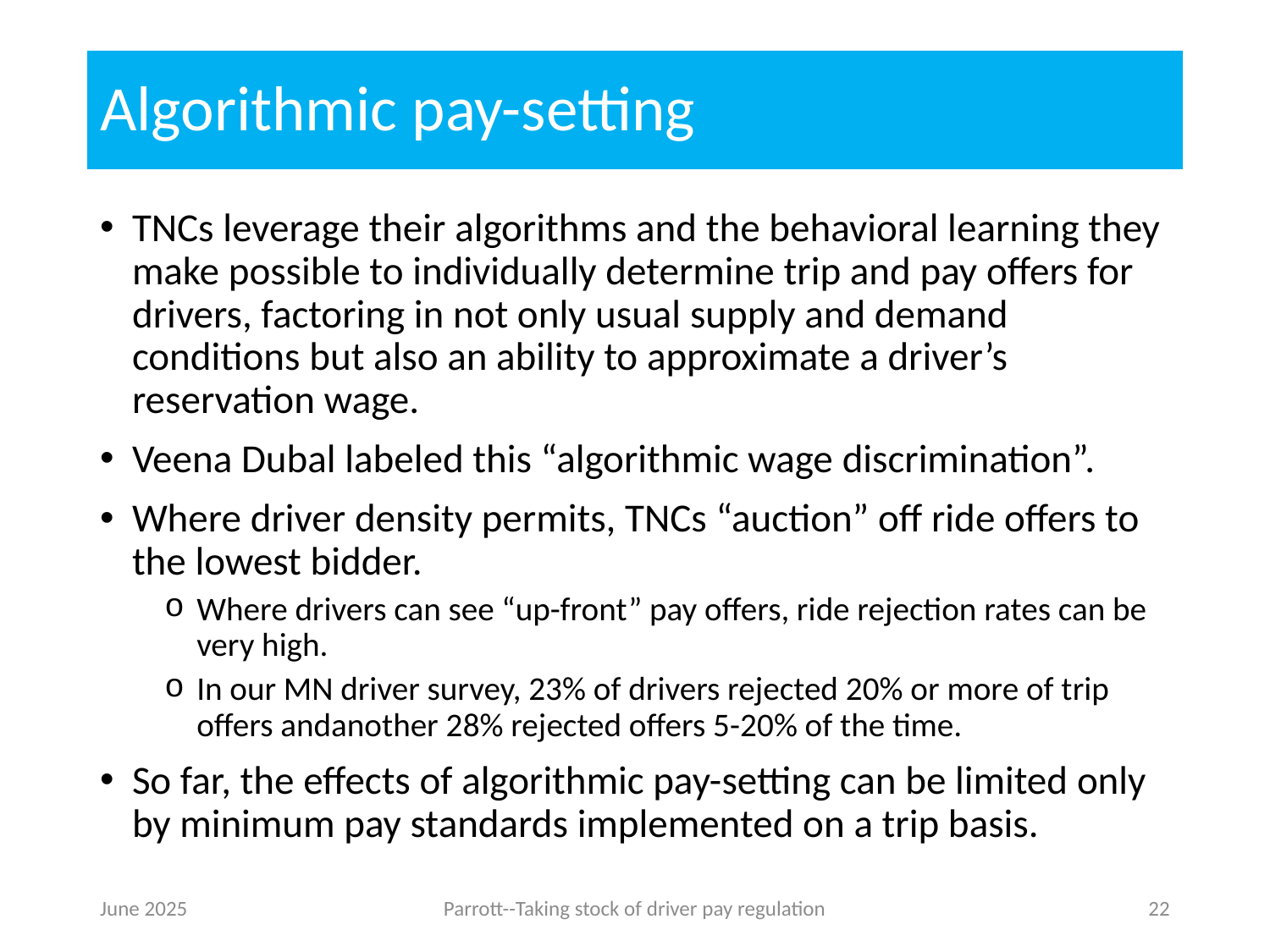

# Algorithmic pay-setting
TNCs leverage their algorithms and the behavioral learning they make possible to individually determine trip and pay offers for drivers, factoring in not only usual supply and demand conditions but also an ability to approximate a driver’s reservation wage.
Veena Dubal labeled this “algorithmic wage discrimination”.
Where driver density permits, TNCs “auction” off ride offers to the lowest bidder.
Where drivers can see “up-front” pay offers, ride rejection rates can be very high.
In our MN driver survey, 23% of drivers rejected 20% or more of trip offers andanother 28% rejected offers 5-20% of the time.
So far, the effects of algorithmic pay-setting can be limited only by minimum pay standards implemented on a trip basis.

June 2025
Parrott--Taking stock of driver pay regulation
22